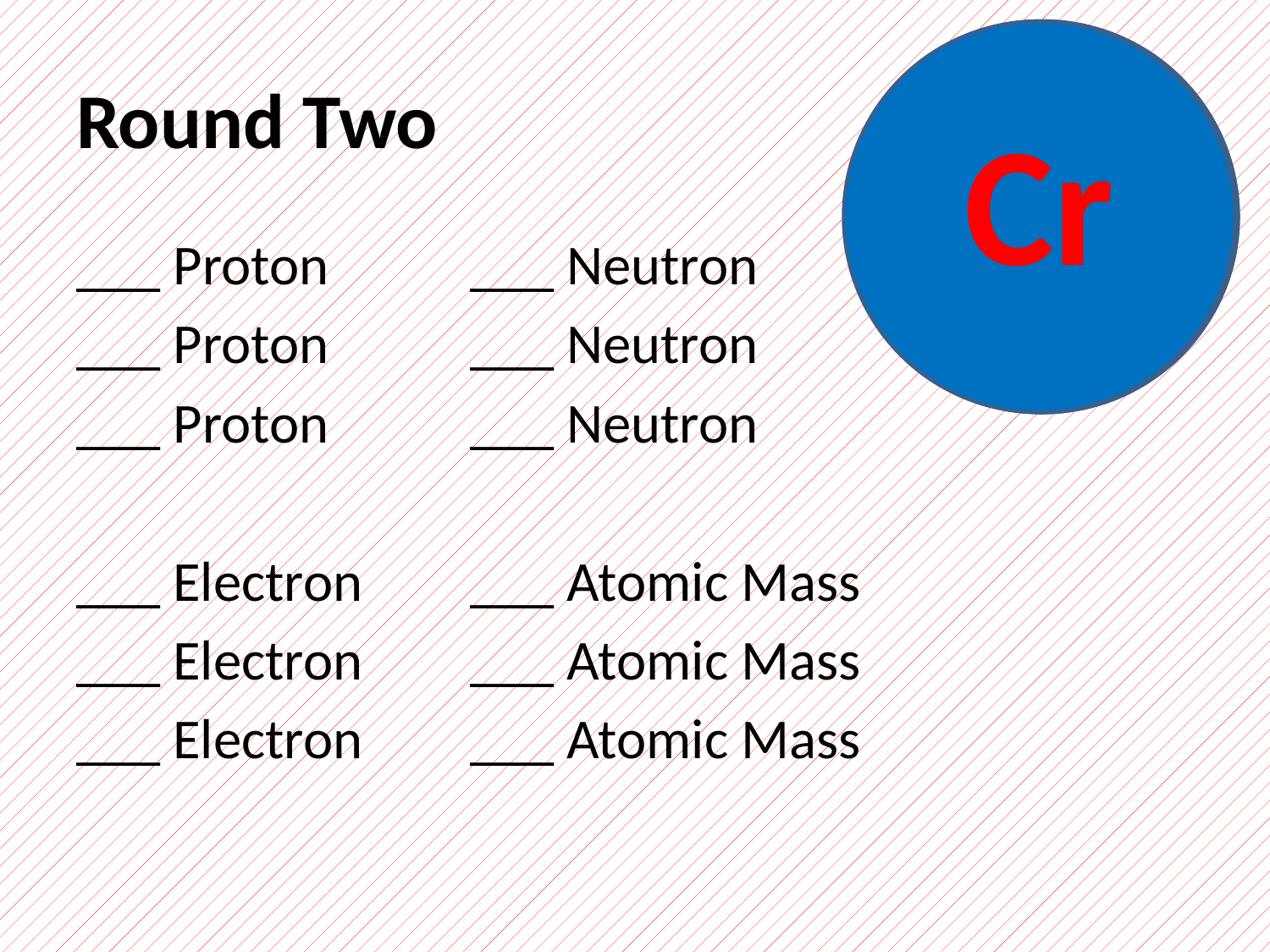

Cr

?

# Round Two
___ Proton 	 ___ Neutron
___ Proton 	 ___ Neutron
___ Proton 	 ___ Neutron

___ Electron 	 ___ Atomic Mass
___ Electron 	 ___ Atomic Mass
___ Electron 	 ___ Atomic Mass